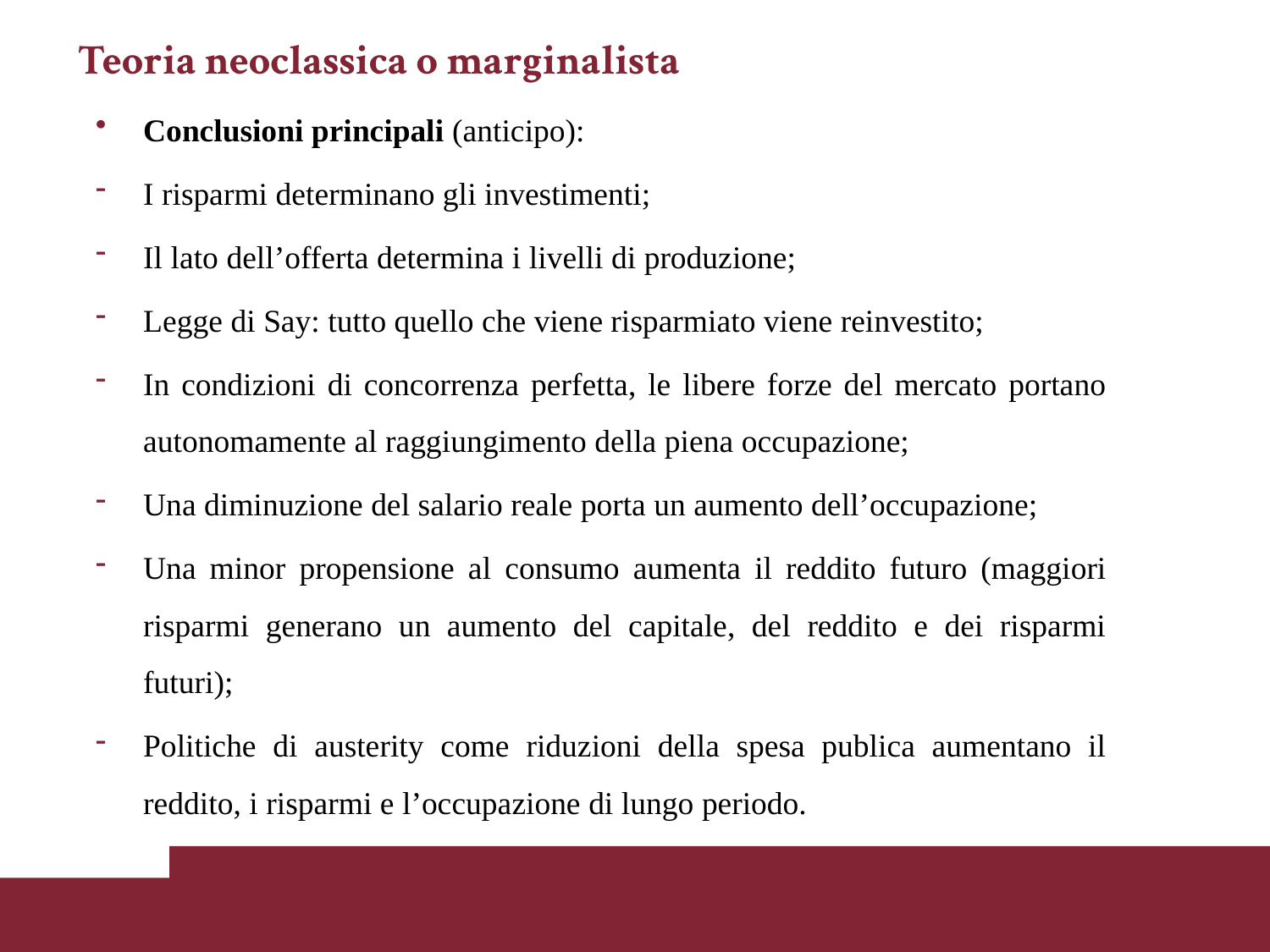

# Teoria neoclassica o marginalista

Conclusioni principali (anticipo):
I risparmi determinano gli investimenti;
Il lato dell’offerta determina i livelli di produzione;
Legge di Say: tutto quello che viene risparmiato viene reinvestito;
In condizioni di concorrenza perfetta, le libere forze del mercato portano autonomamente al raggiungimento della piena occupazione;
Una diminuzione del salario reale porta un aumento dell’occupazione;
Una minor propensione al consumo aumenta il reddito futuro (maggiori risparmi generano un aumento del capitale, del reddito e dei risparmi futuri);
Politiche di austerity come riduzioni della spesa publica aumentano il reddito, i risparmi e l’occupazione di lungo periodo.